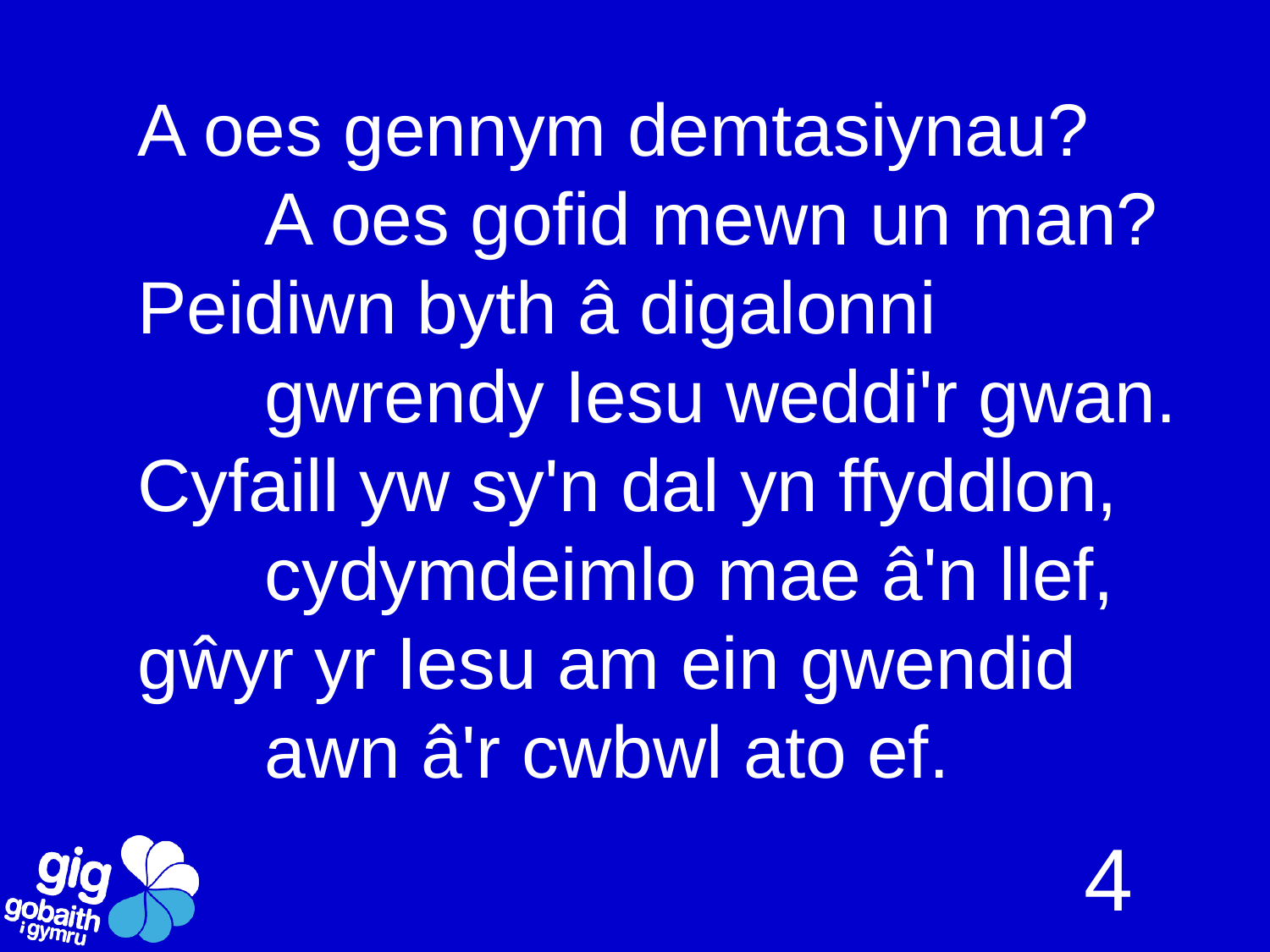

A oes gennym demtasiynau?
	A oes gofid mewn un man?
Peidiwn byth â digalonni
	gwrendy Iesu weddi'r gwan.
Cyfaill yw sy'n dal yn ffyddlon,
	cydymdeimlo mae â'n llef,
gŵyr yr Iesu am ein gwendid
	awn â'r cwbwl ato ef.
4